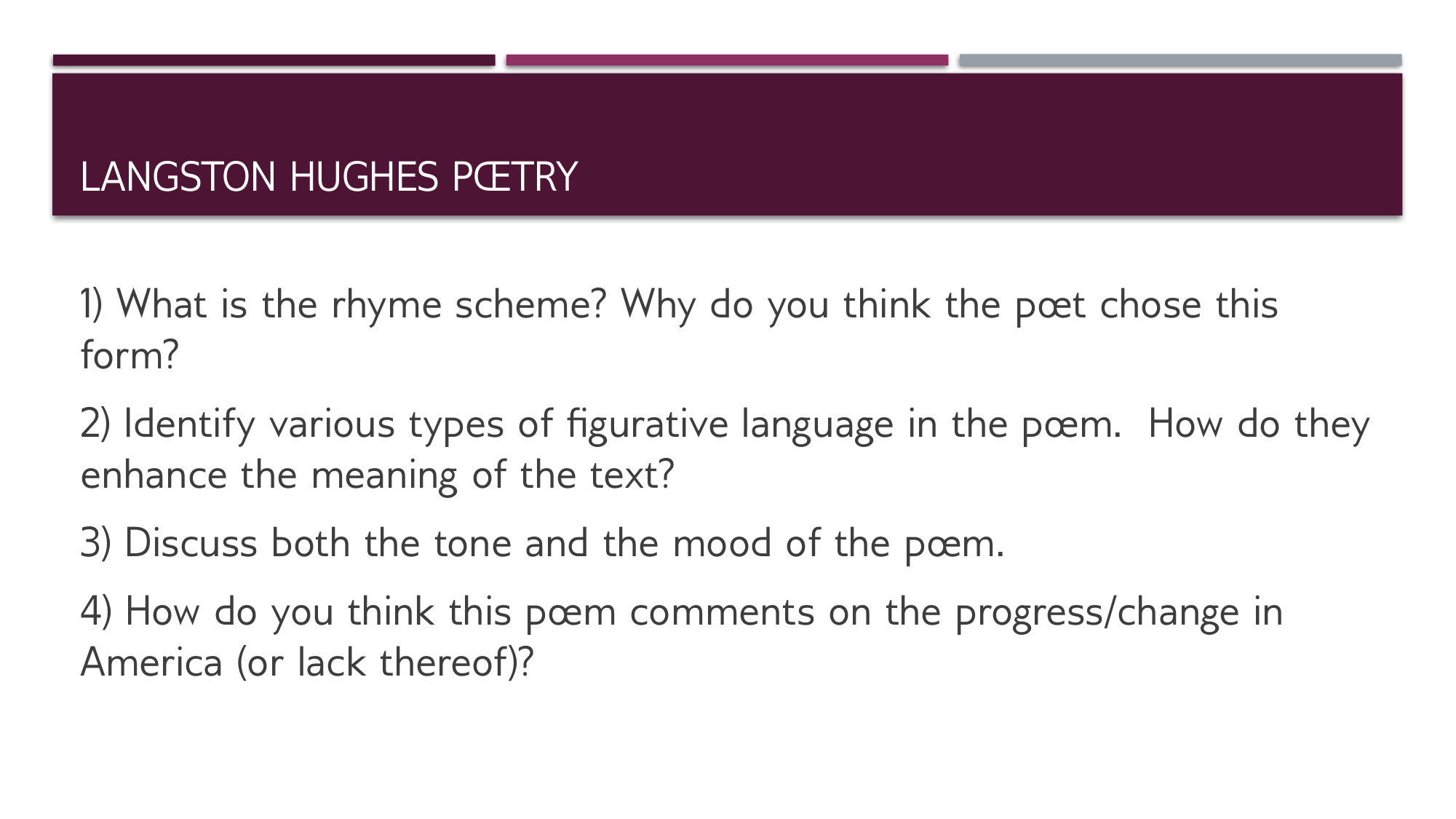

# Langston Hughes Poetry
1) What is the rhyme scheme? Why do you think the poet chose this form?
2) Identify various types of figurative language in the poem.  How do they enhance the meaning of the text?
3) Discuss both the tone and the mood of the poem.
4) How do you think this poem comments on the progress/change in America (or lack thereof)?